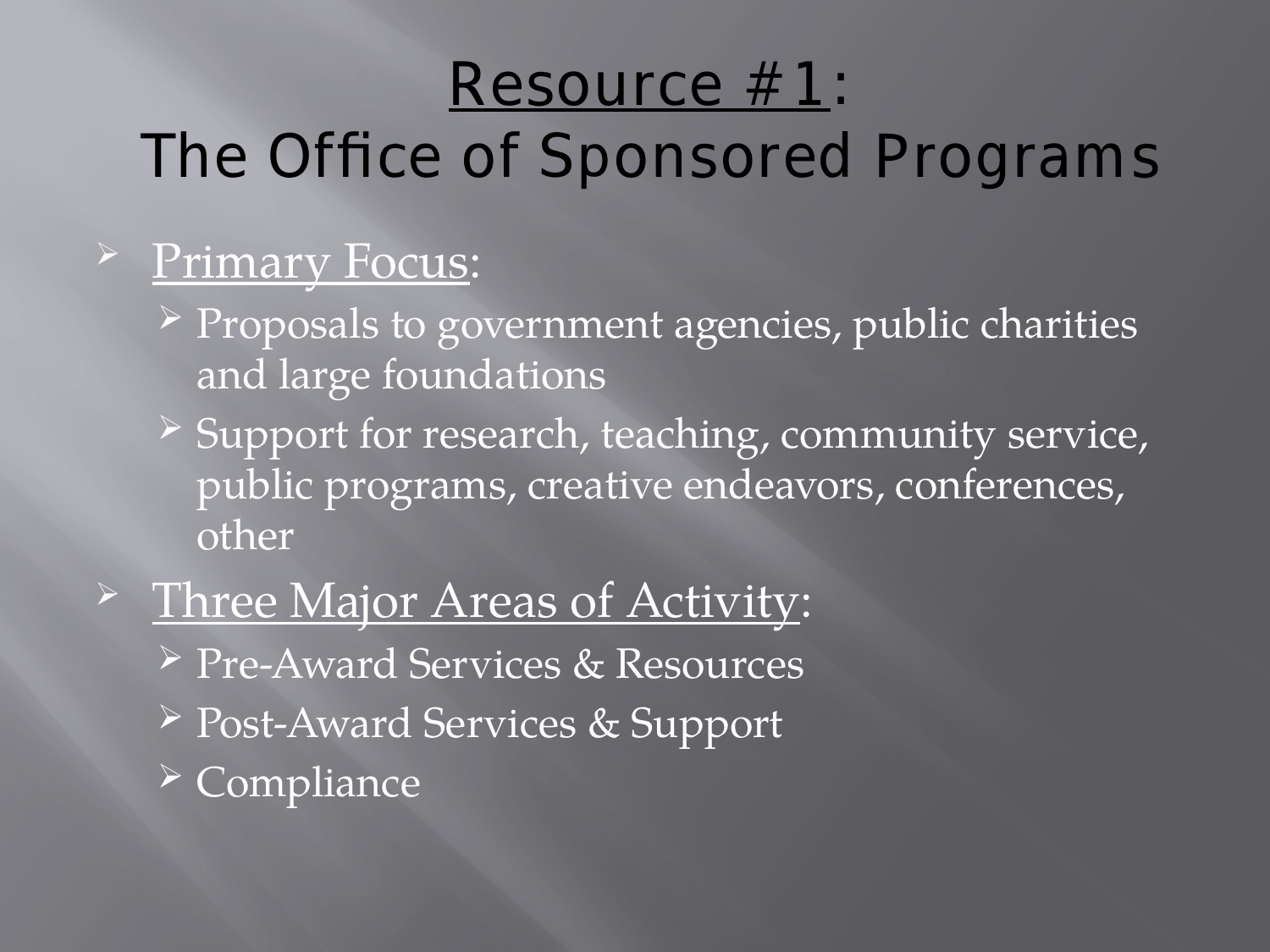

# Resource #1: The Office of Sponsored Programs
Primary Focus:
Proposals to government agencies, public charities and large foundations
Support for research, teaching, community service, public programs, creative endeavors, conferences, other
Three Major Areas of Activity:
Pre-Award Services & Resources
Post-Award Services & Support
Compliance